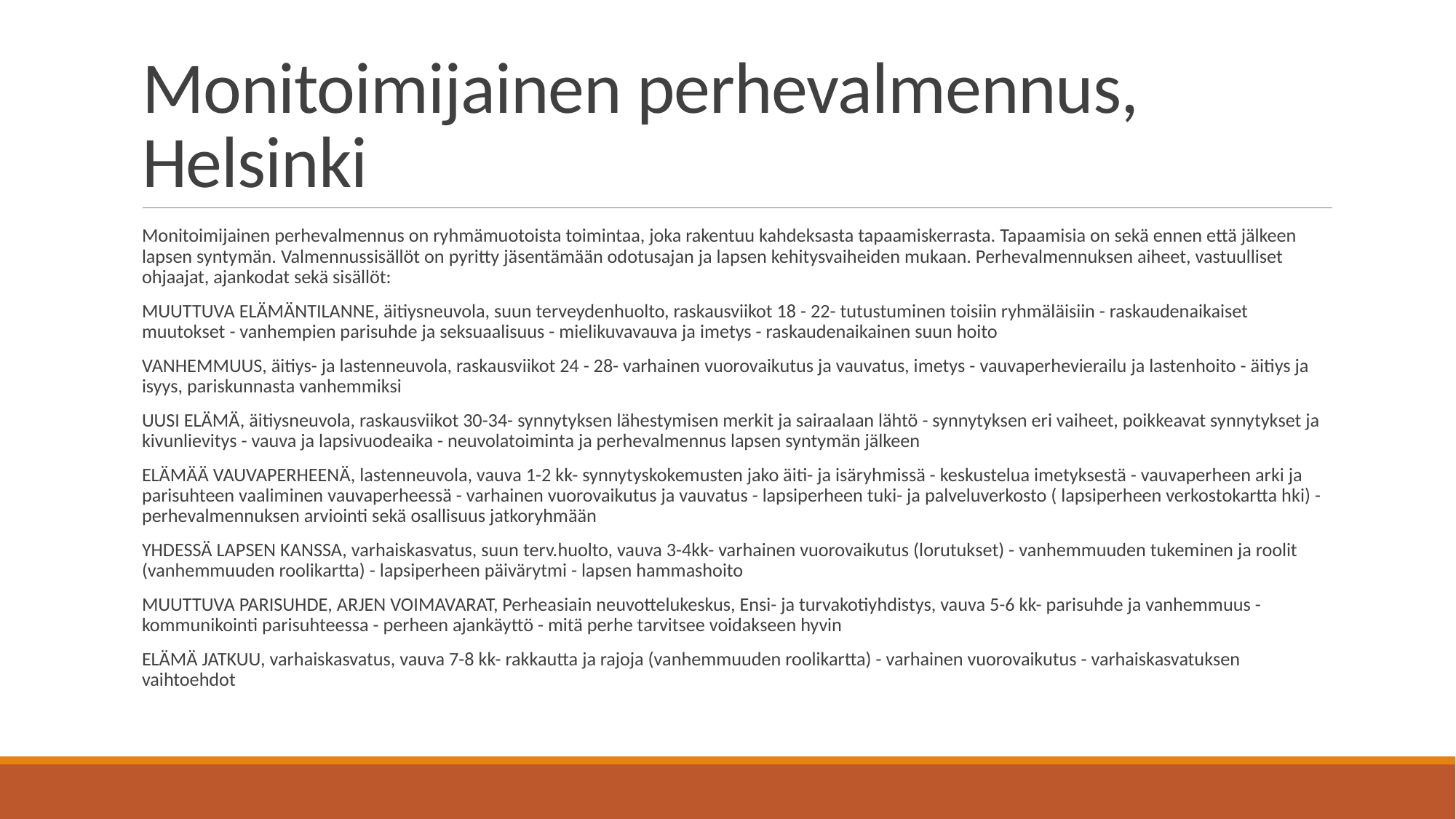

# Monitoimijainen perhevalmennus, Helsinki
Monitoimijainen perhevalmennus on ryhmämuotoista toimintaa, joka rakentuu kahdeksasta tapaamiskerrasta. Tapaamisia on sekä ennen että jälkeen lapsen syntymän. Valmennussisällöt on pyritty jäsentämään odotusajan ja lapsen kehitysvaiheiden mukaan. Perhevalmennuksen aiheet, vastuulliset ohjaajat, ajankodat sekä sisällöt:
MUUTTUVA ELÄMÄNTILANNE, äitiysneuvola, suun terveydenhuolto, raskausviikot 18 - 22- tutustuminen toisiin ryhmäläisiin - raskaudenaikaiset muutokset - vanhempien parisuhde ja seksuaalisuus - mielikuvavauva ja imetys - raskaudenaikainen suun hoito
VANHEMMUUS, äitiys- ja lastenneuvola, raskausviikot 24 - 28- varhainen vuorovaikutus ja vauvatus, imetys - vauvaperhevierailu ja lastenhoito - äitiys ja isyys, pariskunnasta vanhemmiksi
UUSI ELÄMÄ, äitiysneuvola, raskausviikot 30-34- synnytyksen lähestymisen merkit ja sairaalaan lähtö - synnytyksen eri vaiheet, poikkeavat synnytykset ja kivunlievitys - vauva ja lapsivuodeaika - neuvolatoiminta ja perhevalmennus lapsen syntymän jälkeen
ELÄMÄÄ VAUVAPERHEENÄ, lastenneuvola, vauva 1-2 kk- synnytyskokemusten jako äiti- ja isäryhmissä - keskustelua imetyksestä - vauvaperheen arki ja parisuhteen vaaliminen vauvaperheessä - varhainen vuorovaikutus ja vauvatus - lapsiperheen tuki- ja palveluverkosto ( lapsiperheen verkostokartta hki) - perhevalmennuksen arviointi sekä osallisuus jatkoryhmään
YHDESSÄ LAPSEN KANSSA, varhaiskasvatus, suun terv.huolto, vauva 3-4kk- varhainen vuorovaikutus (lorutukset) - vanhemmuuden tukeminen ja roolit (vanhemmuuden roolikartta) - lapsiperheen päivärytmi - lapsen hammashoito
MUUTTUVA PARISUHDE, ARJEN VOIMAVARAT, Perheasiain neuvottelukeskus, Ensi- ja turvakotiyhdistys, vauva 5-6 kk- parisuhde ja vanhemmuus - kommunikointi parisuhteessa - perheen ajankäyttö - mitä perhe tarvitsee voidakseen hyvin
ELÄMÄ JATKUU, varhaiskasvatus, vauva 7-8 kk- rakkautta ja rajoja (vanhemmuuden roolikartta) - varhainen vuorovaikutus - varhaiskasvatuksen vaihtoehdot